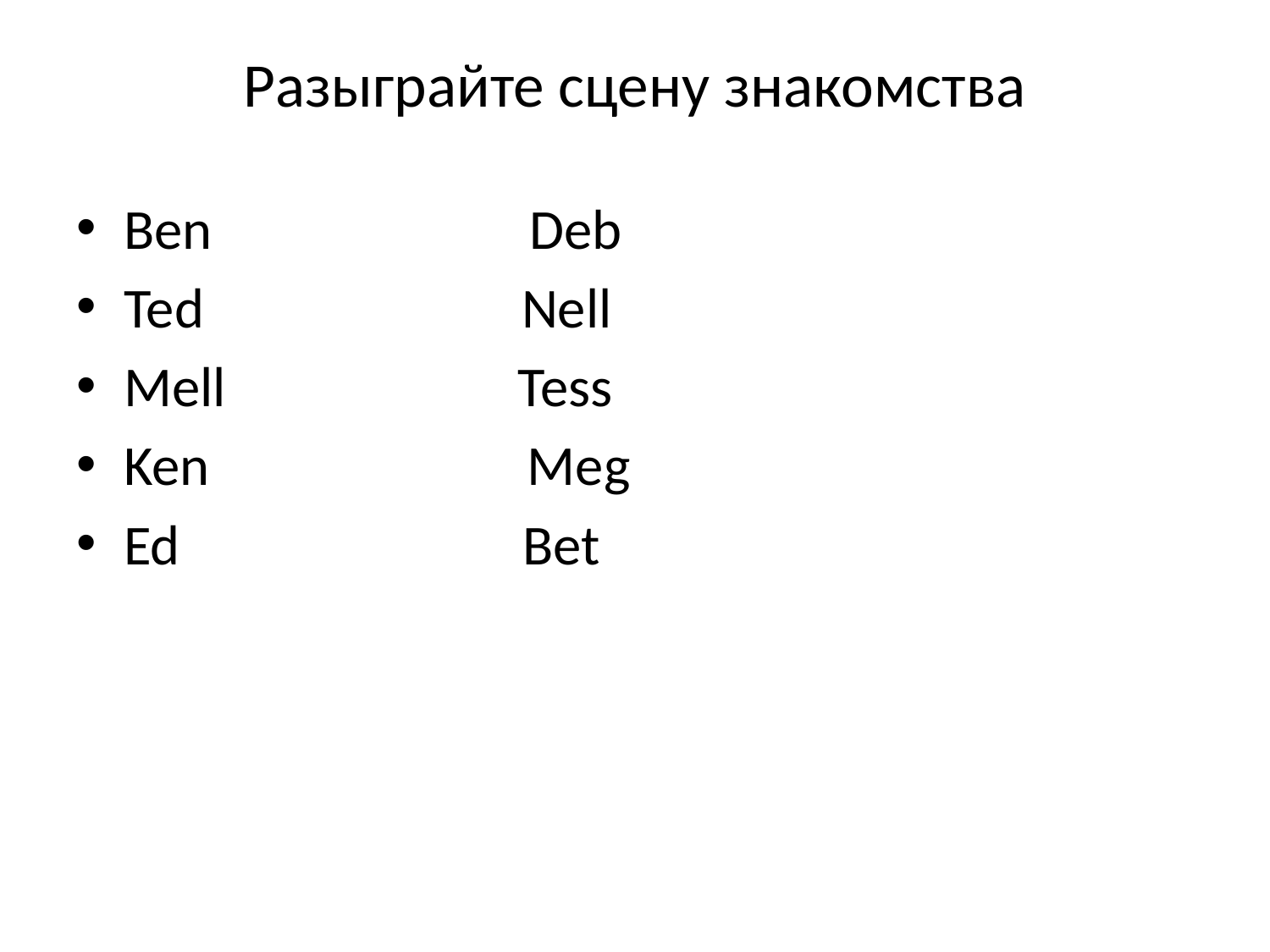

# Разыграйте сцену знакомства
Ben                         Deb
Ted                         Nell
Mell                       Tess
Ken                         Meg
Ed                           Bet